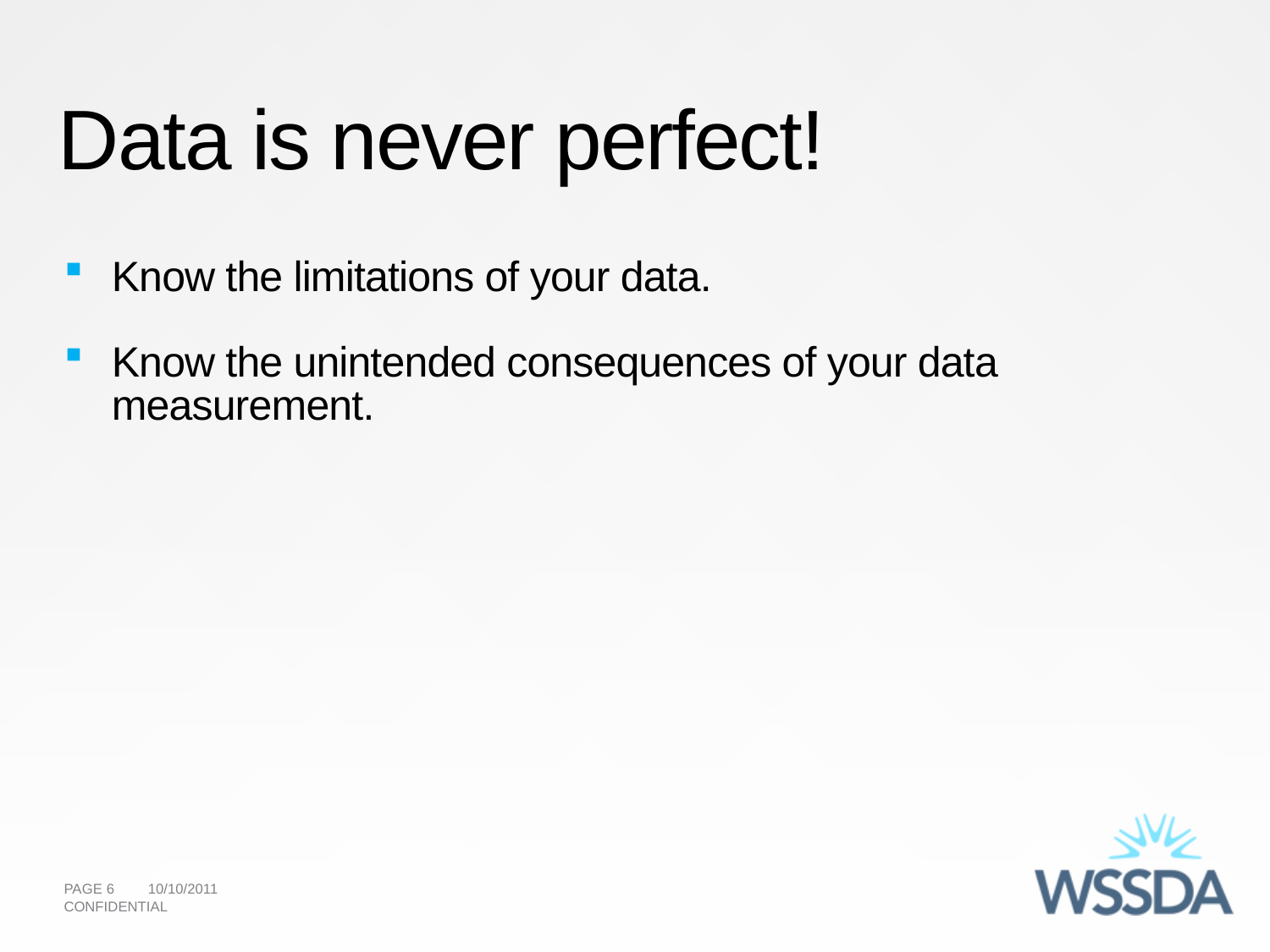

# Data is never perfect!

Know the limitations of your data.
Know the unintended consequences of your data measurement.

PAGE 6
10/10/2011
CONFIDENTIAL